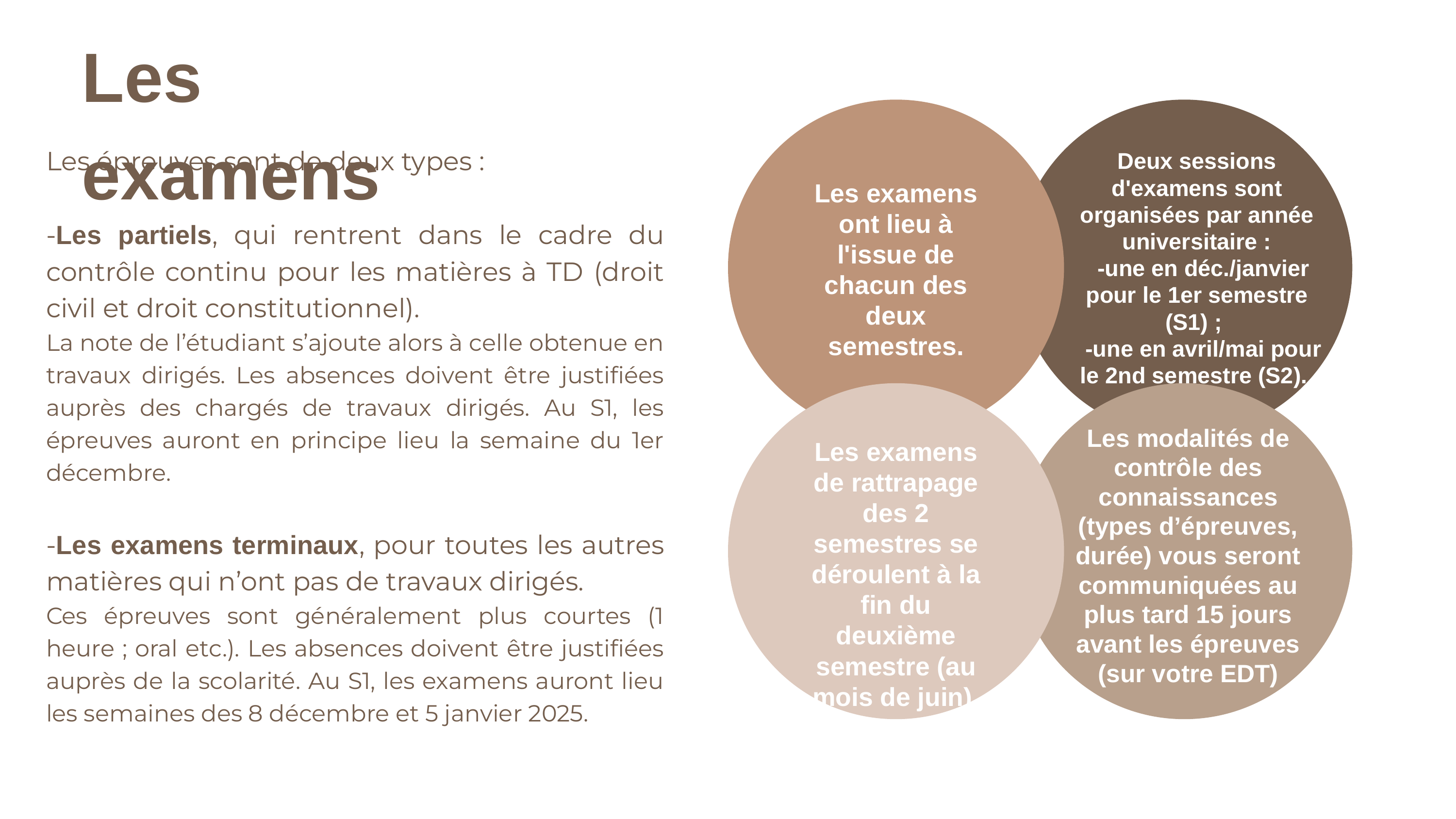

Les examens

Les épreuves sont de deux types :

-Les partiels, qui rentrent dans le cadre du contrôle continu pour les matières à TD (droit civil et droit constitutionnel).
La note de l’étudiant s’ajoute alors à celle obtenue en travaux dirigés. Les absences doivent être justifiées auprès des chargés de travaux dirigés. Au S1, les épreuves auront en principe lieu la semaine du 1er décembre.

-Les examens terminaux, pour toutes les autres matières qui n’ont pas de travaux dirigés.
Ces épreuves sont généralement plus courtes (1 heure ; oral etc.). Les absences doivent être justifiées auprès de la scolarité. Au S1, les examens auront lieu les semaines des 8 décembre et 5 janvier 2025.

Deux sessions d'examens sont organisées par année universitaire :
  -une en déc./janvier pour le 1er semestre (S1) ;
  -une en avril/mai pour le 2nd semestre (S2).
Les examens ont lieu à l'issue de chacun des deux semestres.

Les modalités de contrôle des connaissances (types d’épreuves, durée) vous seront communiquées au plus tard 15 jours avant les épreuves (sur votre EDT)

Les examens de rattrapage des 2 semestres se déroulent à la fin du deuxième semestre (au mois de juin).